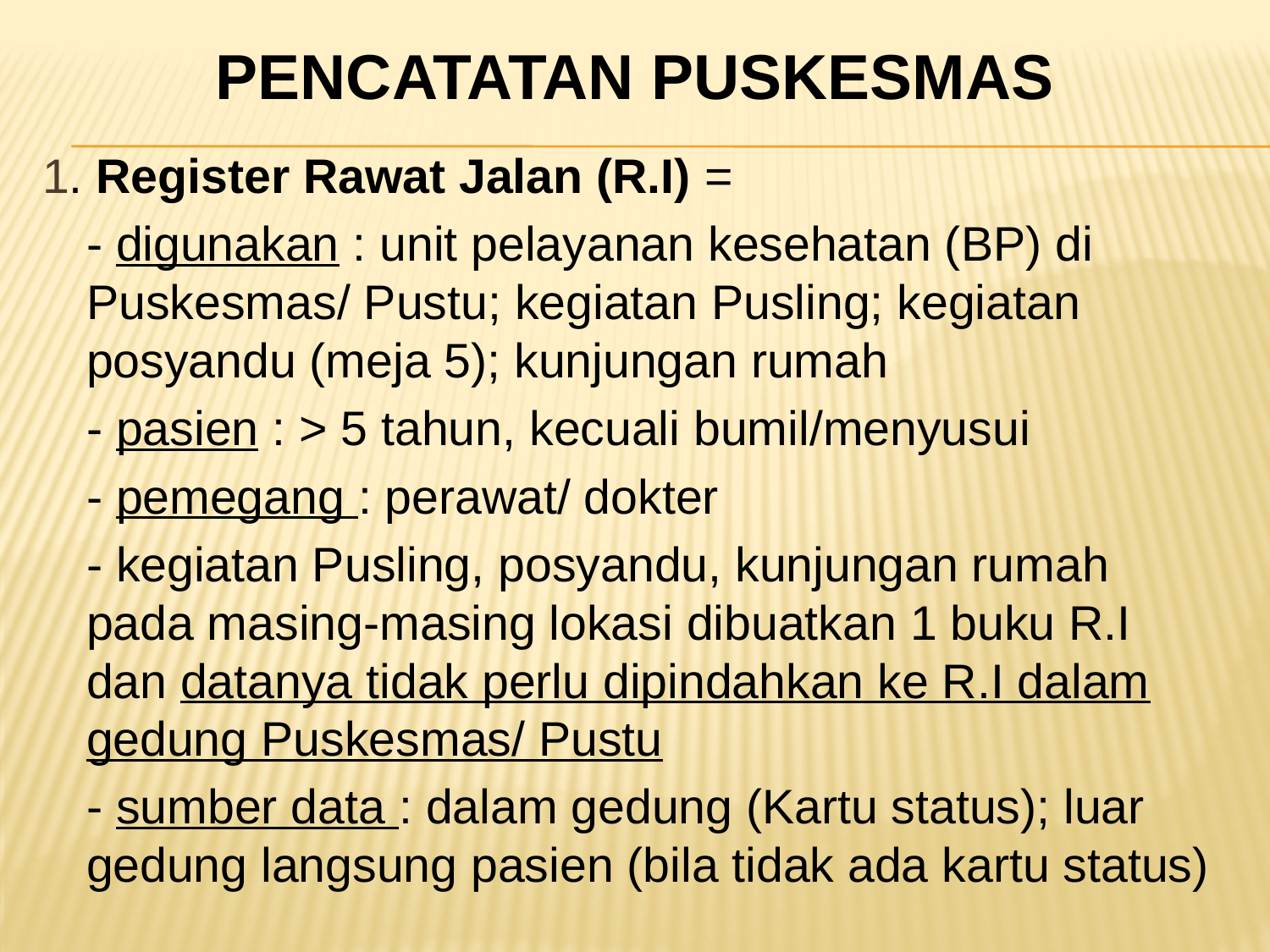

# Pencatatan Puskesmas
1. Register Rawat Jalan (R.I) =
	- digunakan : unit pelayanan kesehatan (BP) di Puskesmas/ Pustu; kegiatan Pusling; kegiatan posyandu (meja 5); kunjungan rumah
	- pasien : > 5 tahun, kecuali bumil/menyusui
	- pemegang : perawat/ dokter
	- kegiatan Pusling, posyandu, kunjungan rumah pada masing-masing lokasi dibuatkan 1 buku R.I dan datanya tidak perlu dipindahkan ke R.I dalam gedung Puskesmas/ Pustu
	- sumber data : dalam gedung (Kartu status); luar gedung langsung pasien (bila tidak ada kartu status)